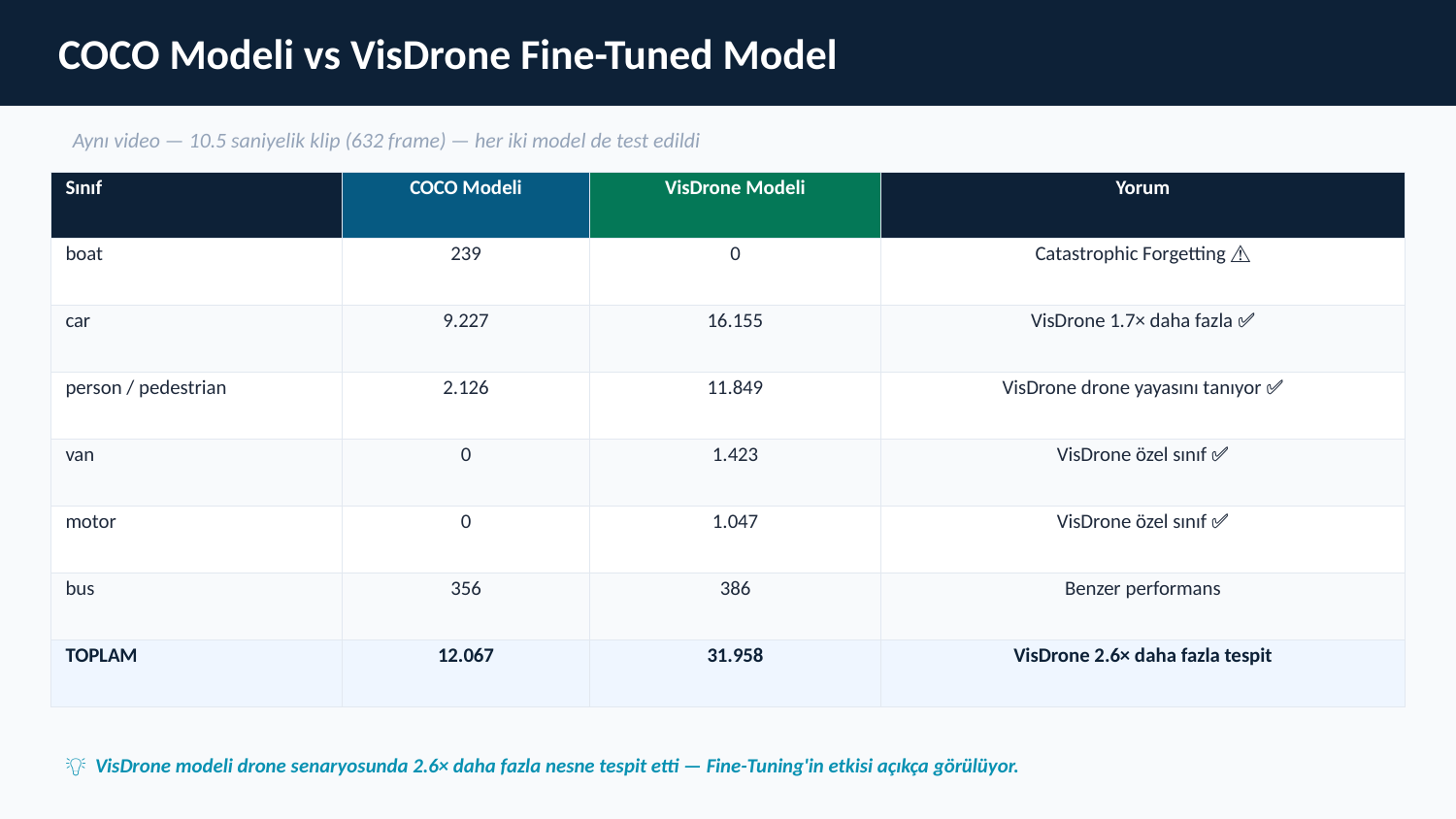

COCO Modeli vs VisDrone Fine-Tuned Model
Aynı video — 10.5 saniyelik klip (632 frame) — her iki model de test edildi
| Sınıf | COCO Modeli | VisDrone Modeli | Yorum |
| --- | --- | --- | --- |
| boat | 239 | 0 | Catastrophic Forgetting ⚠️ |
| car | 9.227 | 16.155 | VisDrone 1.7× daha fazla ✅ |
| person / pedestrian | 2.126 | 11.849 | VisDrone drone yayasını tanıyor ✅ |
| van | 0 | 1.423 | VisDrone özel sınıf ✅ |
| motor | 0 | 1.047 | VisDrone özel sınıf ✅ |
| bus | 356 | 386 | Benzer performans |
| TOPLAM | 12.067 | 31.958 | VisDrone 2.6× daha fazla tespit |
💡  VisDrone modeli drone senaryosunda 2.6× daha fazla nesne tespit etti — Fine-Tuning'in etkisi açıkça görülüyor.